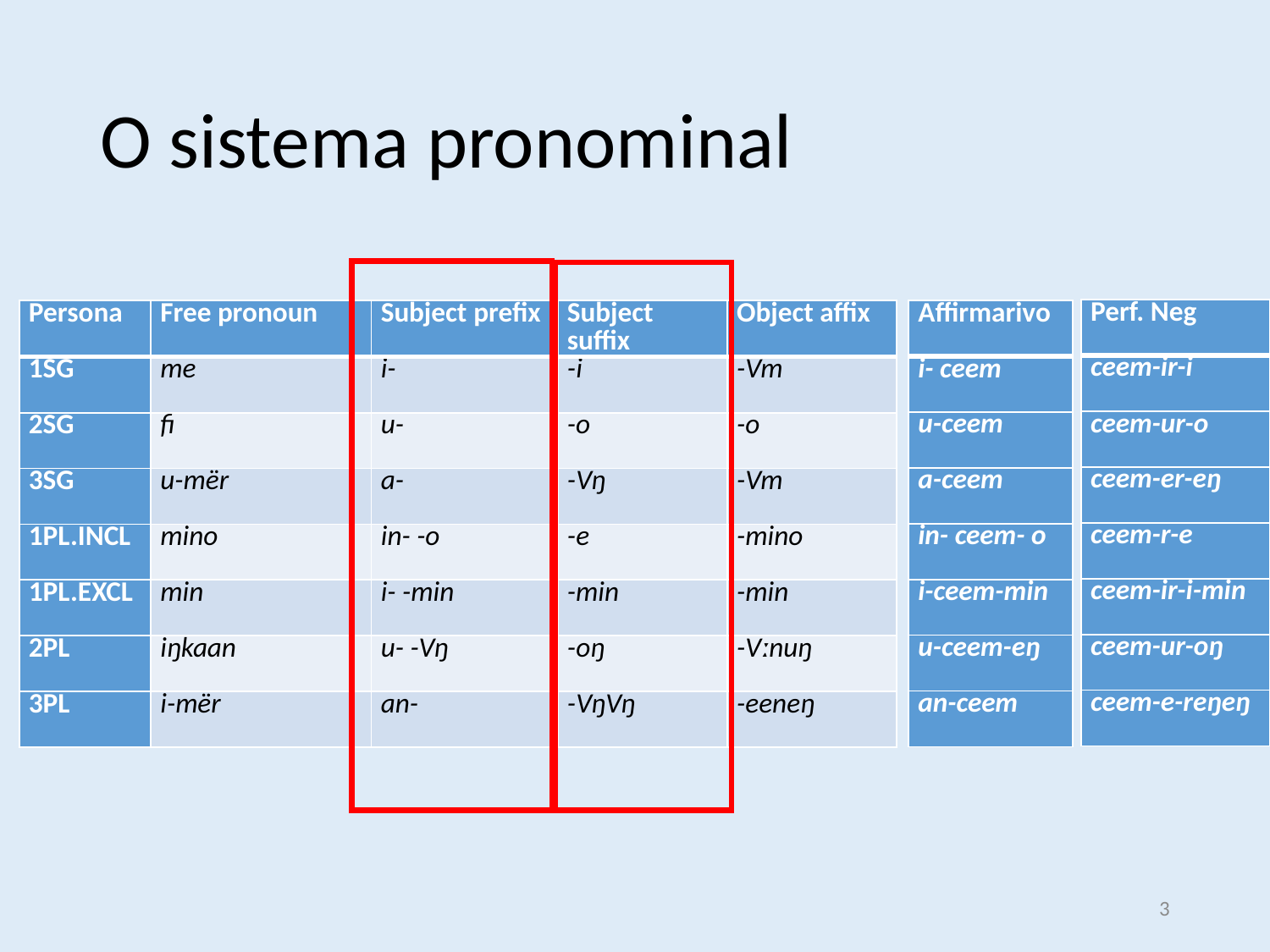

# O sistema pronominal

| Perf. Neg |
| --- |
| ceem-ir-i |
| ceem-ur-o |
| ceem-er-eŋ |
| ceem-r-e |
| ceem-ir-i-min |
| ceem-ur-oŋ |
| ceem-e-reŋeŋ |
| Persona | Free pronoun | Subject prefix | Subject suffix | Object affix |
| --- | --- | --- | --- | --- |
| 1sg | me | i- | -i | -Vm |
| 2sg | fi | u- | -o | -o |
| 3sg | u-mër | a- | -Vŋ | -Vm |
| 1pl.incl | mino | in- -o | -e | -mino |
| 1pl.excl | min | i- -min | -min | -min |
| 2pl | iŋkaan | u- -Vŋ | -oŋ | -Vːnuŋ |
| 3pl | i-mër | an- | -VŋVŋ | -eeneŋ |
| Affirmarivo |
| --- |
| i- ceem |
| u-ceem |
| a-ceem |
| in- ceem- o |
| i-ceem-min |
| u-ceem-eŋ |
| an-ceem |

3